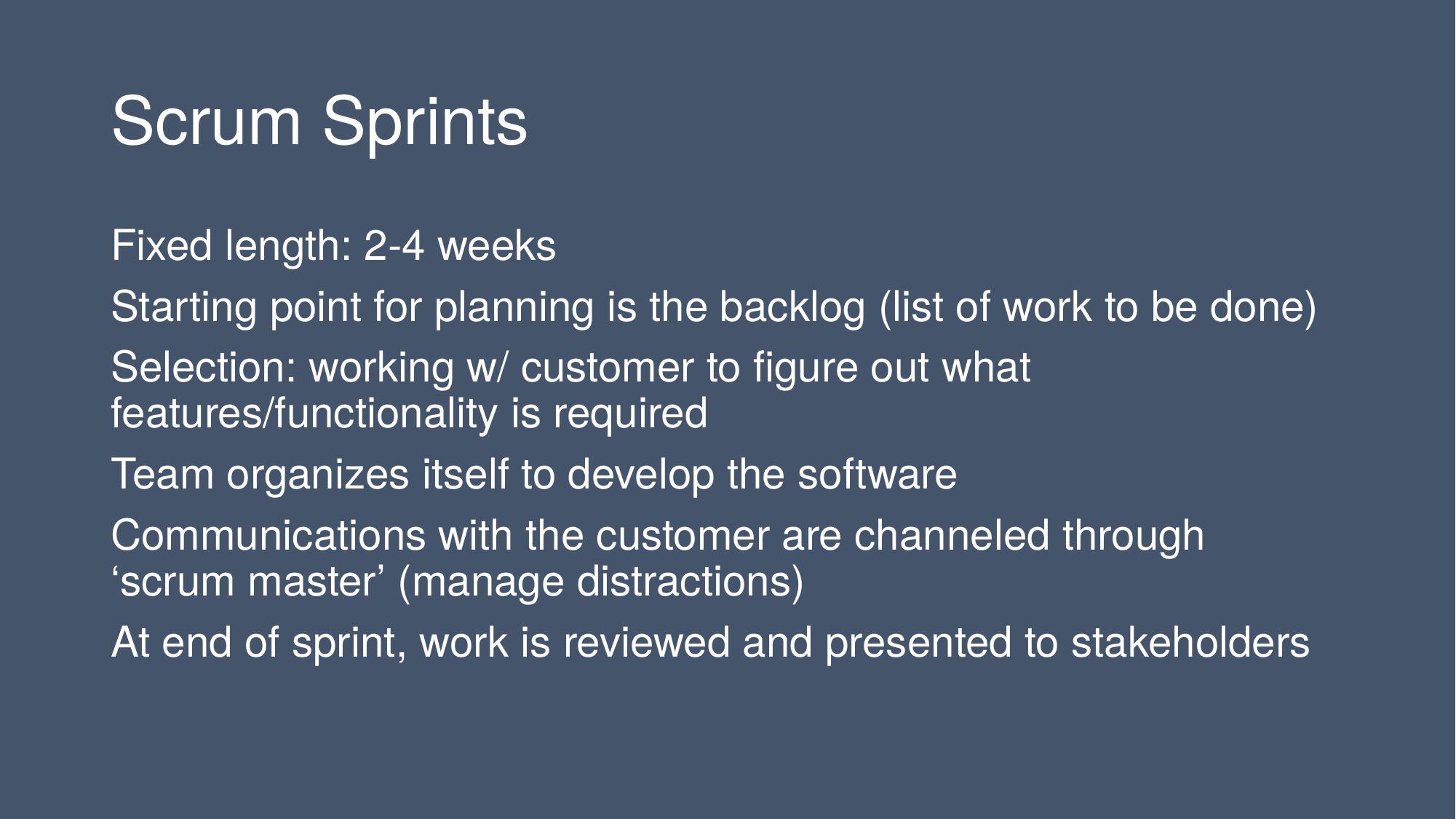

# Scrum Sprints
Fixed length: 2-4 weeks
Starting point for planning is the backlog (list of work to be done)
Selection: working w/ customer to figure out what features/functionality is required
Team organizes itself to develop the software
Communications with the customer are channeled through ‘scrum master’ (manage distractions)
At end of sprint, work is reviewed and presented to stakeholders